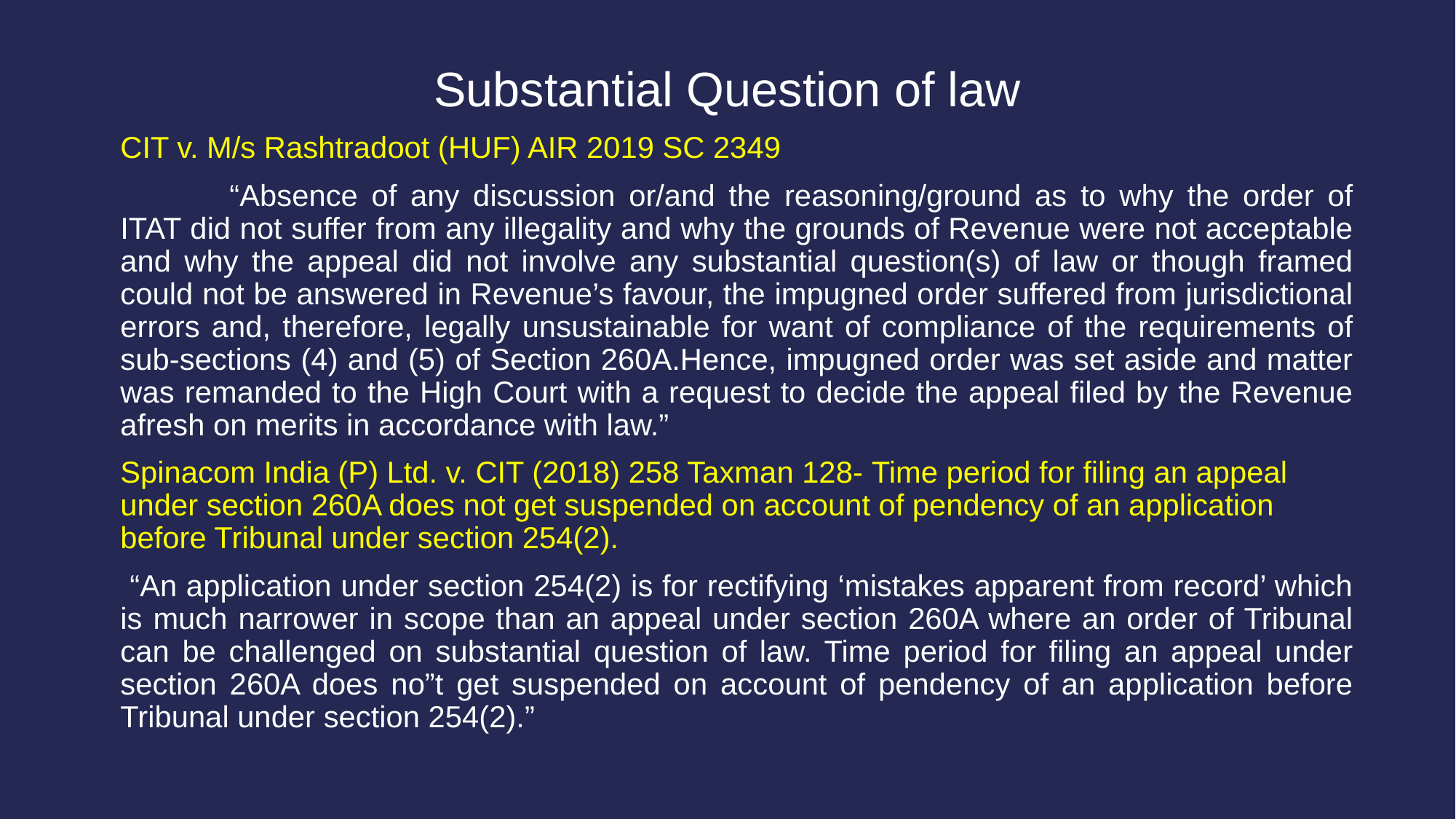

# Substantial Question of law
CIT v. M/s Rashtradoot (HUF) AIR 2019 SC 2349
	“Absence of any discussion or/and the reasoning/ground as to why the order of ITAT did not suffer from any illegality and why the grounds of Revenue were not acceptable and why the appeal did not involve any substantial question(s) of law or though framed could not be answered in Revenue’s favour, the impugned order suffered from jurisdictional errors and, therefore, legally unsustainable for want of compliance of the requirements of sub-sections (4) and (5) of Section 260A.Hence, impugned order was set aside and matter was remanded to the High Court with a request to decide the appeal filed by the Revenue afresh on merits in accordance with law.”
Spinacom India (P) Ltd. v. CIT (2018) 258 Taxman 128- Time period for filing an appeal under section 260A does not get suspended on account of pendency of an application before Tribunal under section 254(2).
 “An application under section 254(2) is for rectifying ‘mistakes apparent from record’ which is much narrower in scope than an appeal under section 260A where an order of Tribunal can be challenged on substantial question of law. Time period for filing an appeal under section 260A does no”t get suspended on account of pendency of an application before Tribunal under section 254(2).”